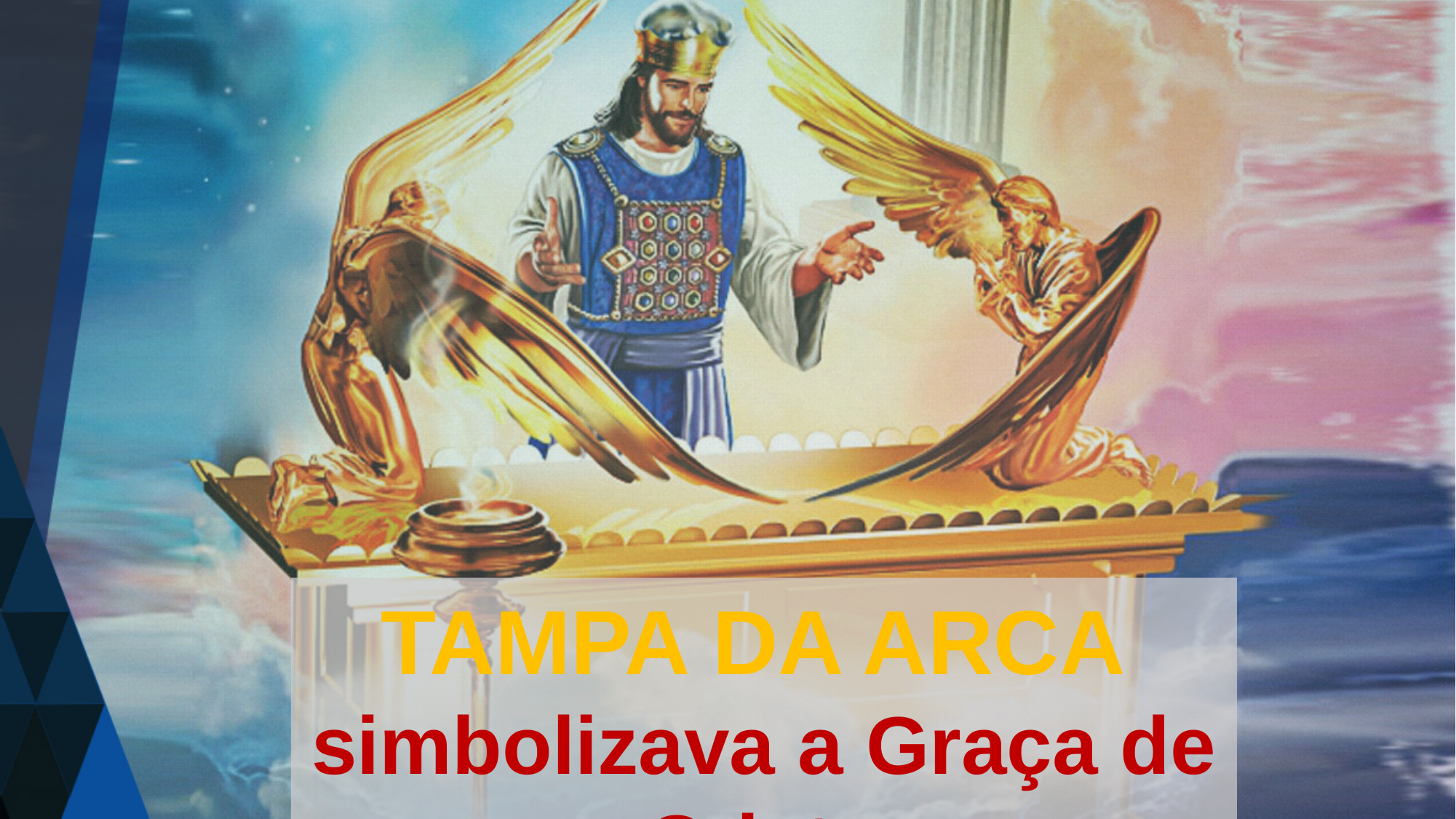

TAMPA DA ARCA
simbolizava a Graça de Cristo